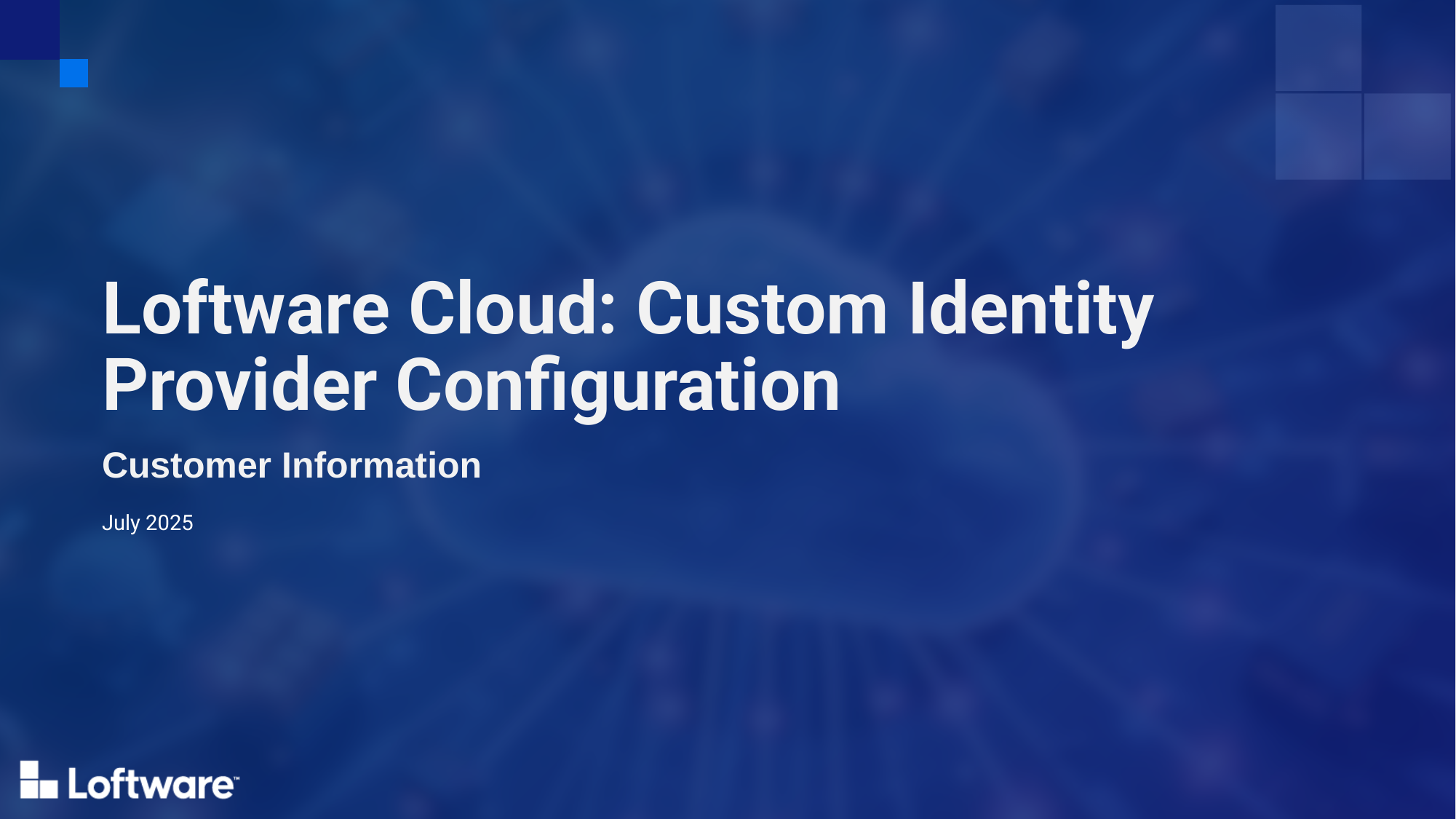

# Loftware Cloud: Custom Identity Provider Configuration Customer Information
July 2025